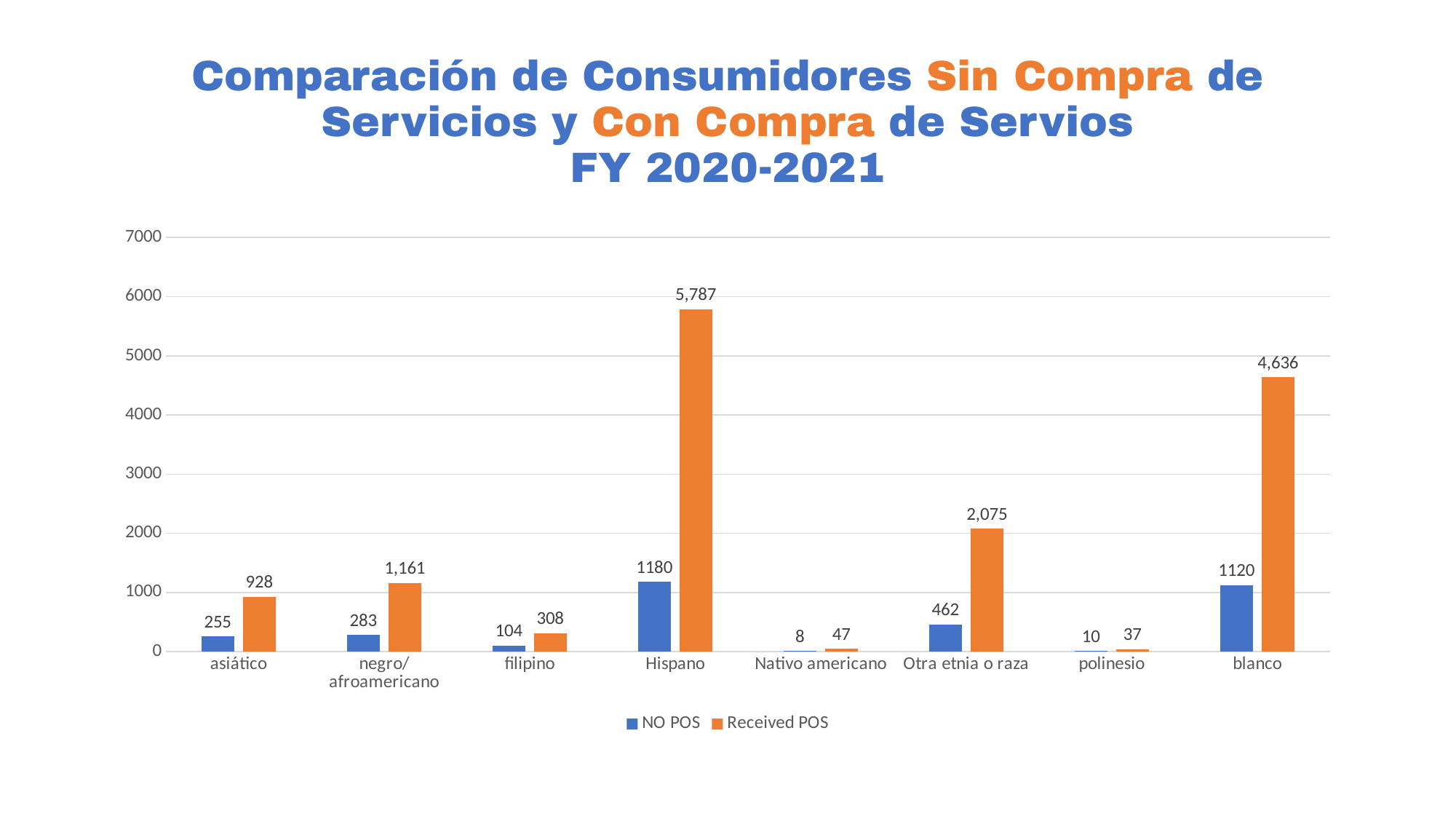

# Comparación de Consumidores Sin Compra de Servicios y Con Compra de Servios FY 2020-2021

[unsupported chart]